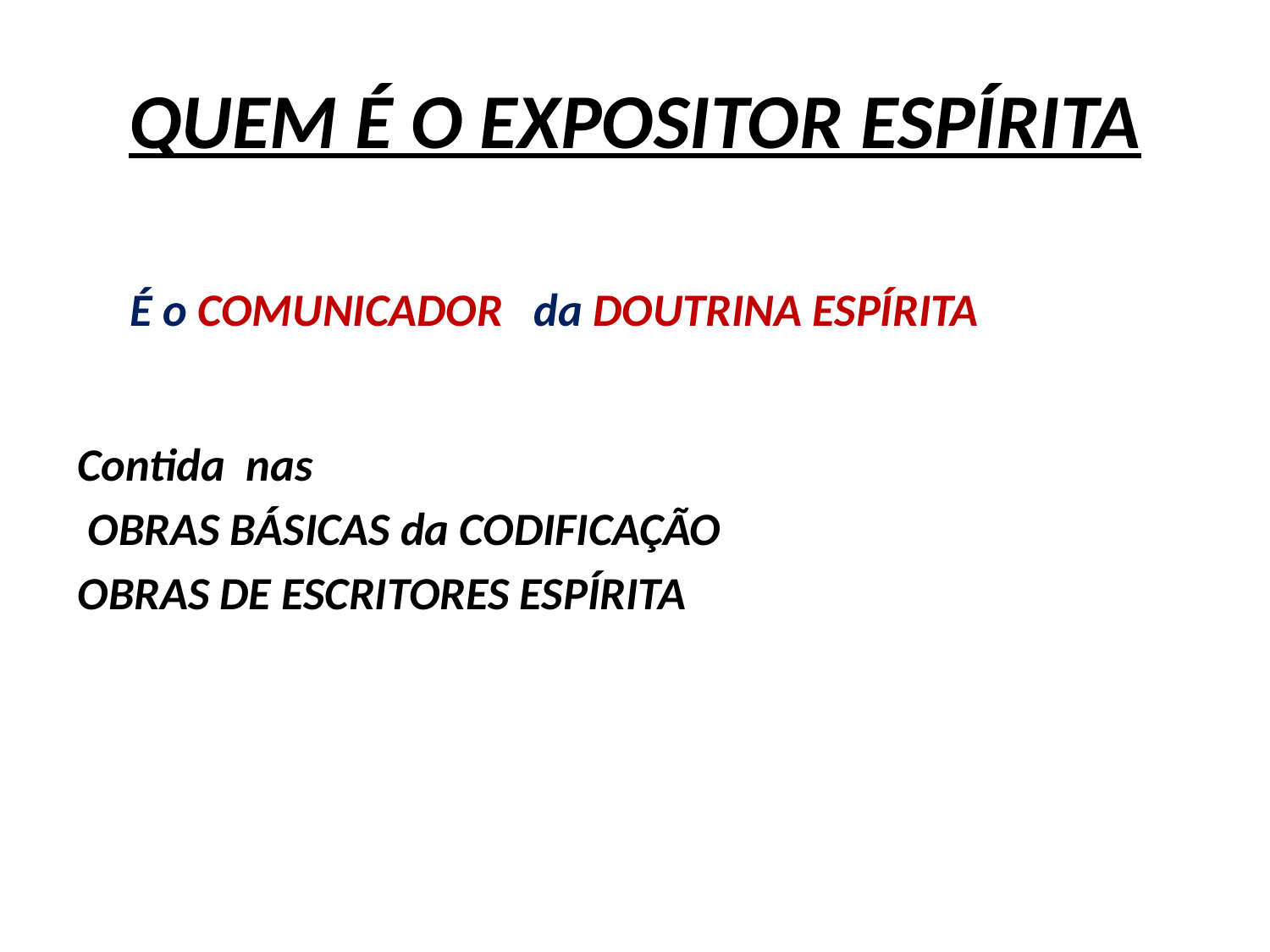

# QUEM É O EXPOSITOR ESPÍRITA

      É o COMUNICADOR   da DOUTRINA ESPÍRITA

Contida  nas
 OBRAS BÁSICAS da CODIFICAÇÃO
OBRAS DE ESCRITORES ESPÍRITA